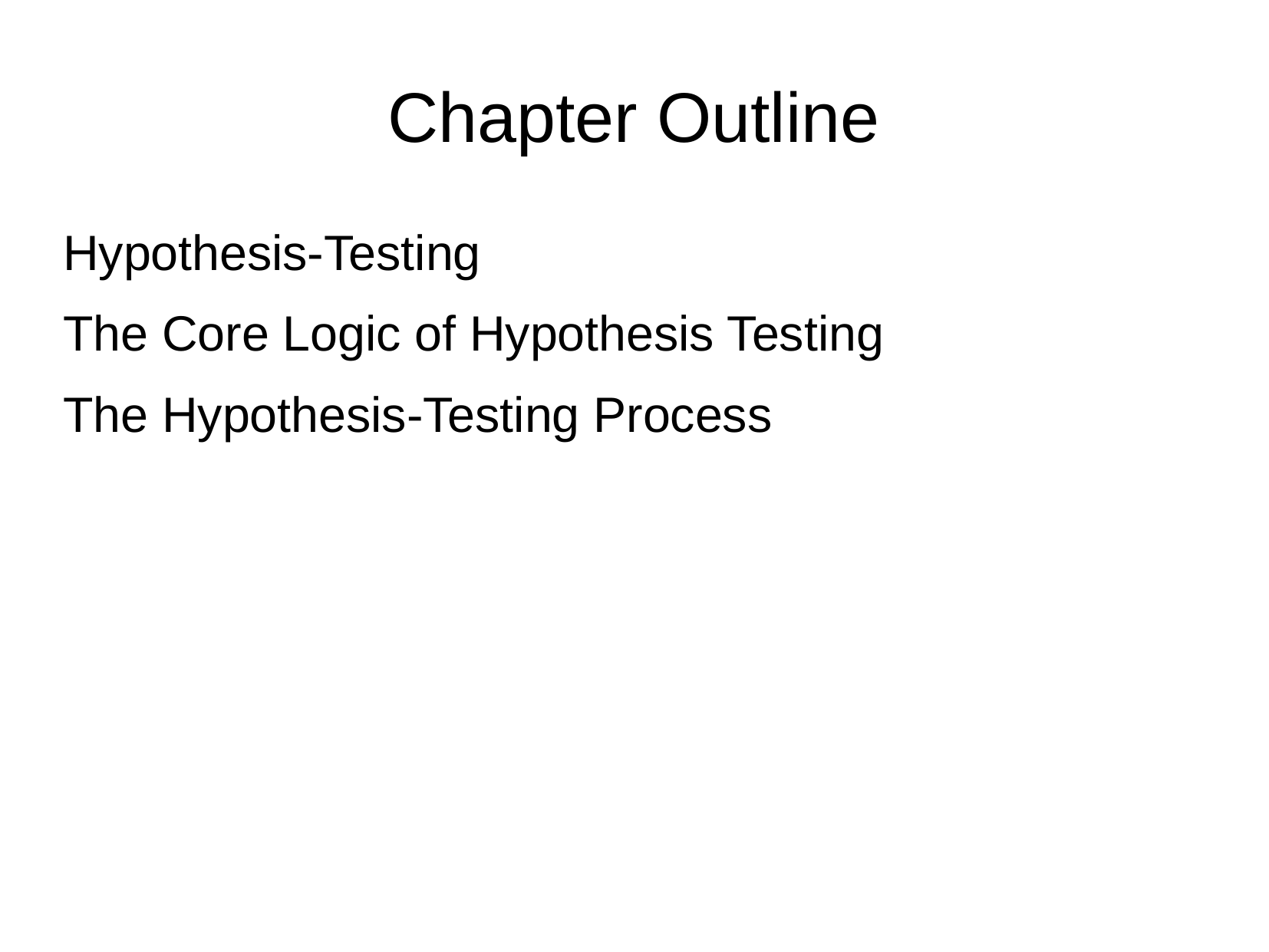

# Chapter Outline
Hypothesis-Testing
The Core Logic of Hypothesis Testing
The Hypothesis-Testing Process